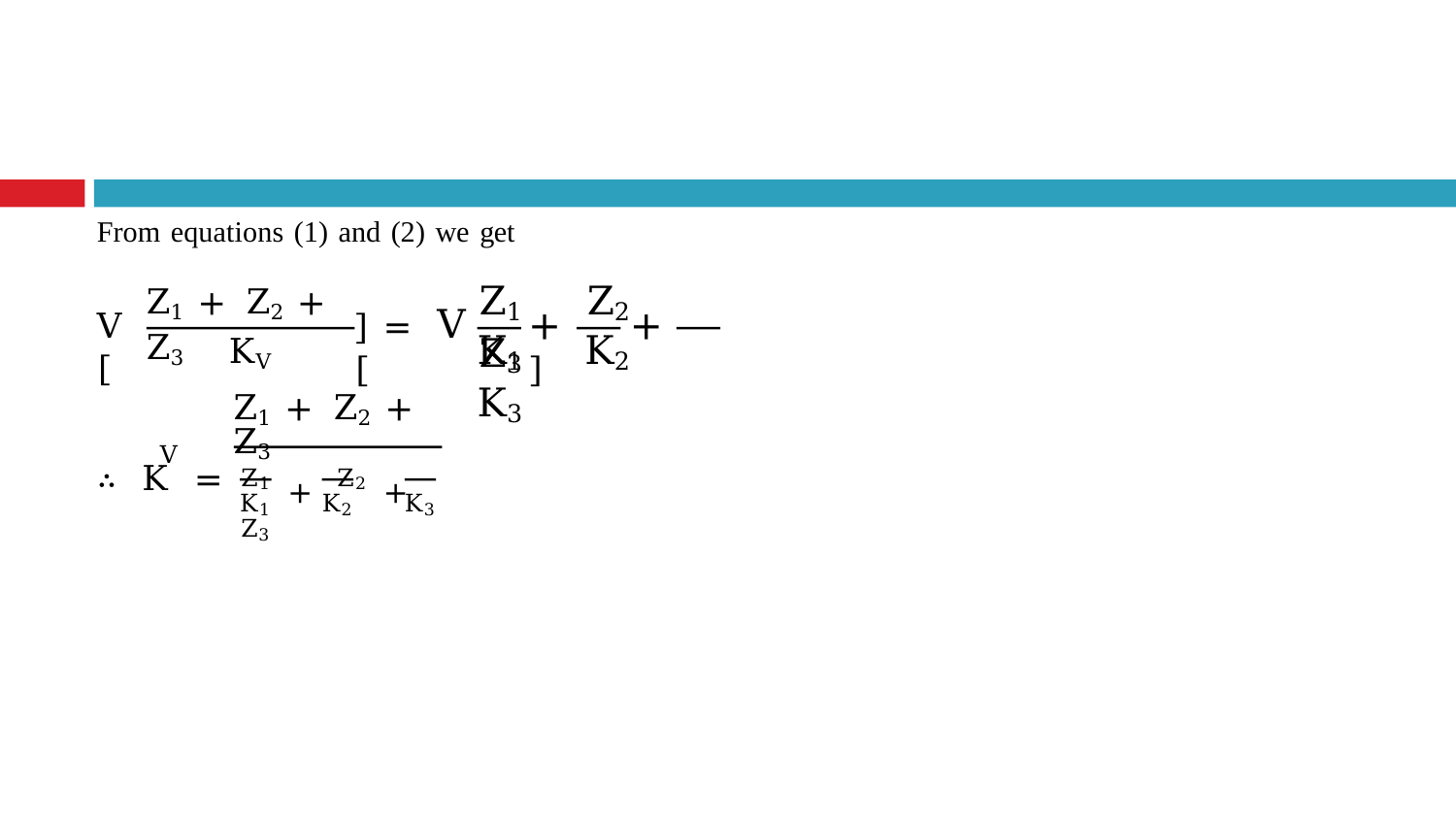

From equations (1) and (2) we get
# Z1	Z2	Z3
Z1 + Z2 + Z3
] =  V [
+	+	]
V [
K1	K2	K3
KV

Z1 + Z2 + Z3
∴  K	=
Z1 + Z2 + Z3
V

K1
K2
K3